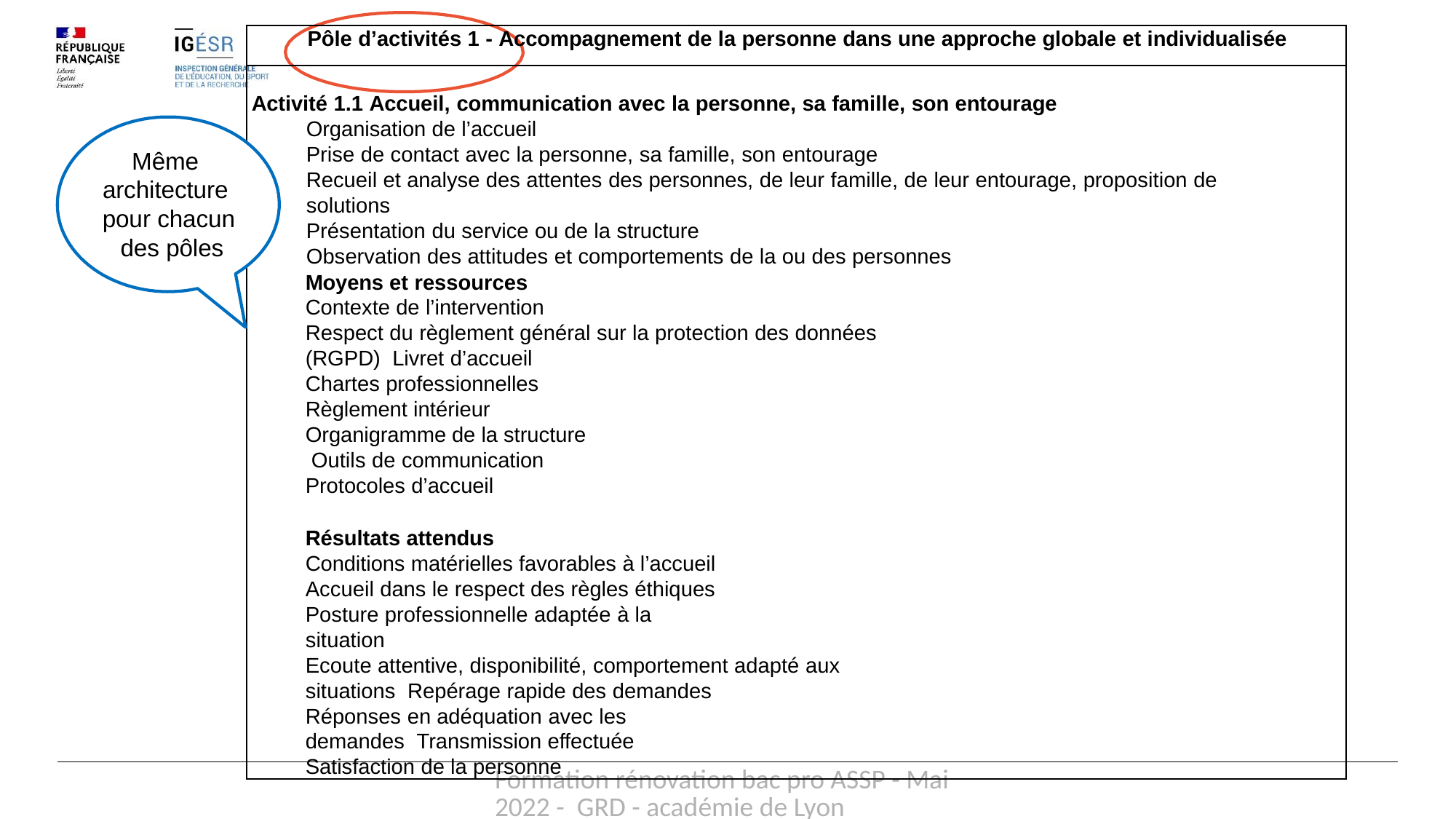

Pôle d’activités 1 - Accompagnement de la personne dans une approche globale et individualisée
Activité 1.1 Accueil, communication avec la personne, sa famille, son entourage
Organisation de l’accueil
Prise de contact avec la personne, sa famille, son entourage
Recueil et analyse des attentes des personnes, de leur famille, de leur entourage, proposition de solutions
Présentation du service ou de la structure
Observation des attitudes et comportements de la ou des personnes

Même  architecture  pour chacun  des pôles
Moyens et ressources
Contexte de l’intervention
Respect du règlement général sur la protection des données (RGPD)  Livret d’accueil
Chartes professionnelles  Règlement intérieur  Organigramme de la structure  Outils de communication
Protocoles d’accueil

Résultats attendus
Conditions matérielles favorables à l’accueil  Accueil dans le respect des règles éthiques  Posture professionnelle adaptée à la situation
Ecoute attentive, disponibilité, comportement adapté aux situations  Repérage rapide des demandes
Réponses en adéquation avec les demandes  Transmission effectuée
Satisfaction de la personne
Formation rénovation bac pro ASSP - Mai 2022 -  GRD - académie de Lyon